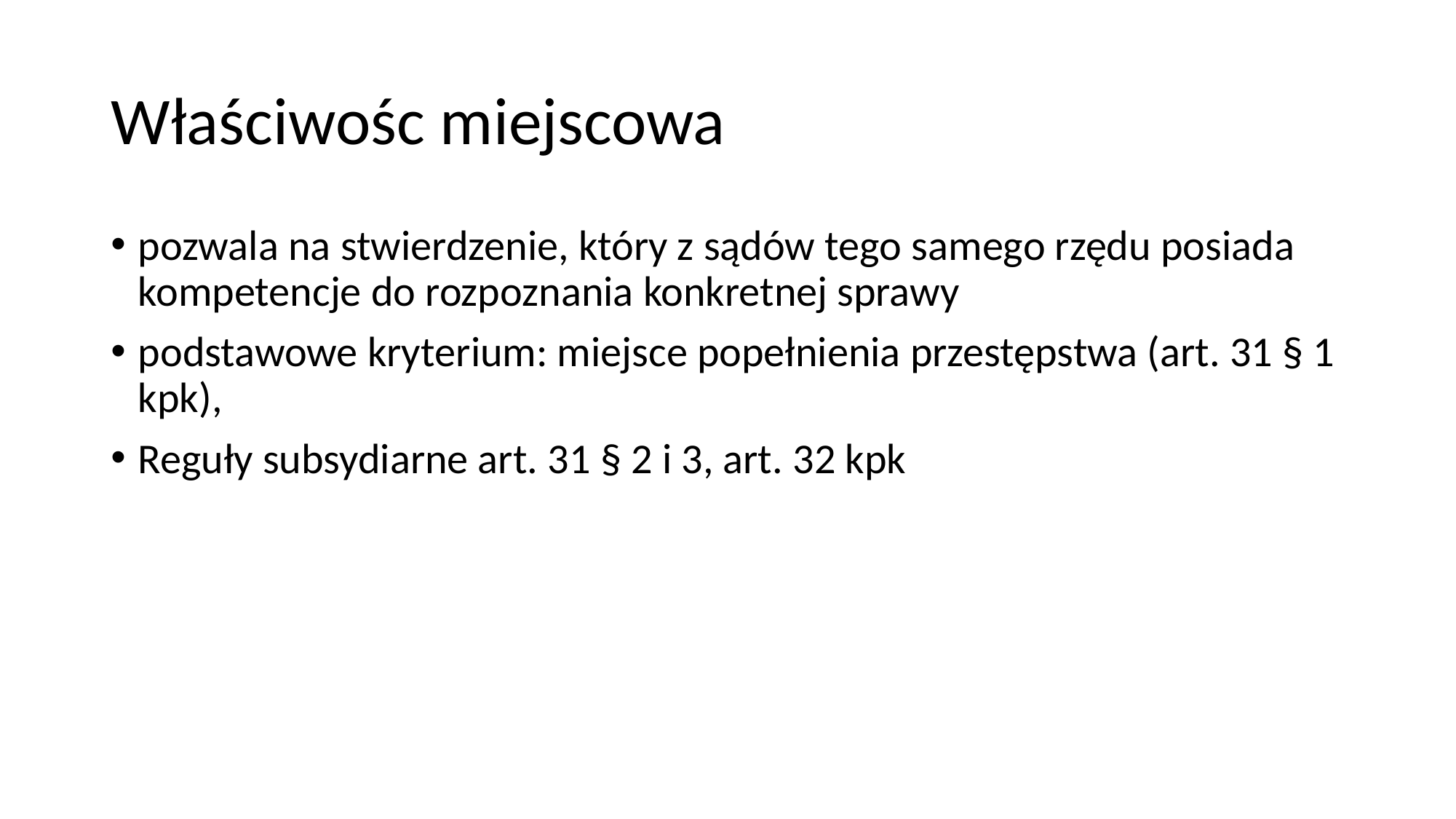

# Właściwośc miejscowa
pozwala na stwierdzenie, który z sądów tego samego rzędu posiada kompetencje do rozpoznania konkretnej sprawy
podstawowe kryterium: miejsce popełnienia przestępstwa (art. 31 § 1 kpk),
Reguły subsydiarne art. 31 § 2 i 3, art. 32 kpk